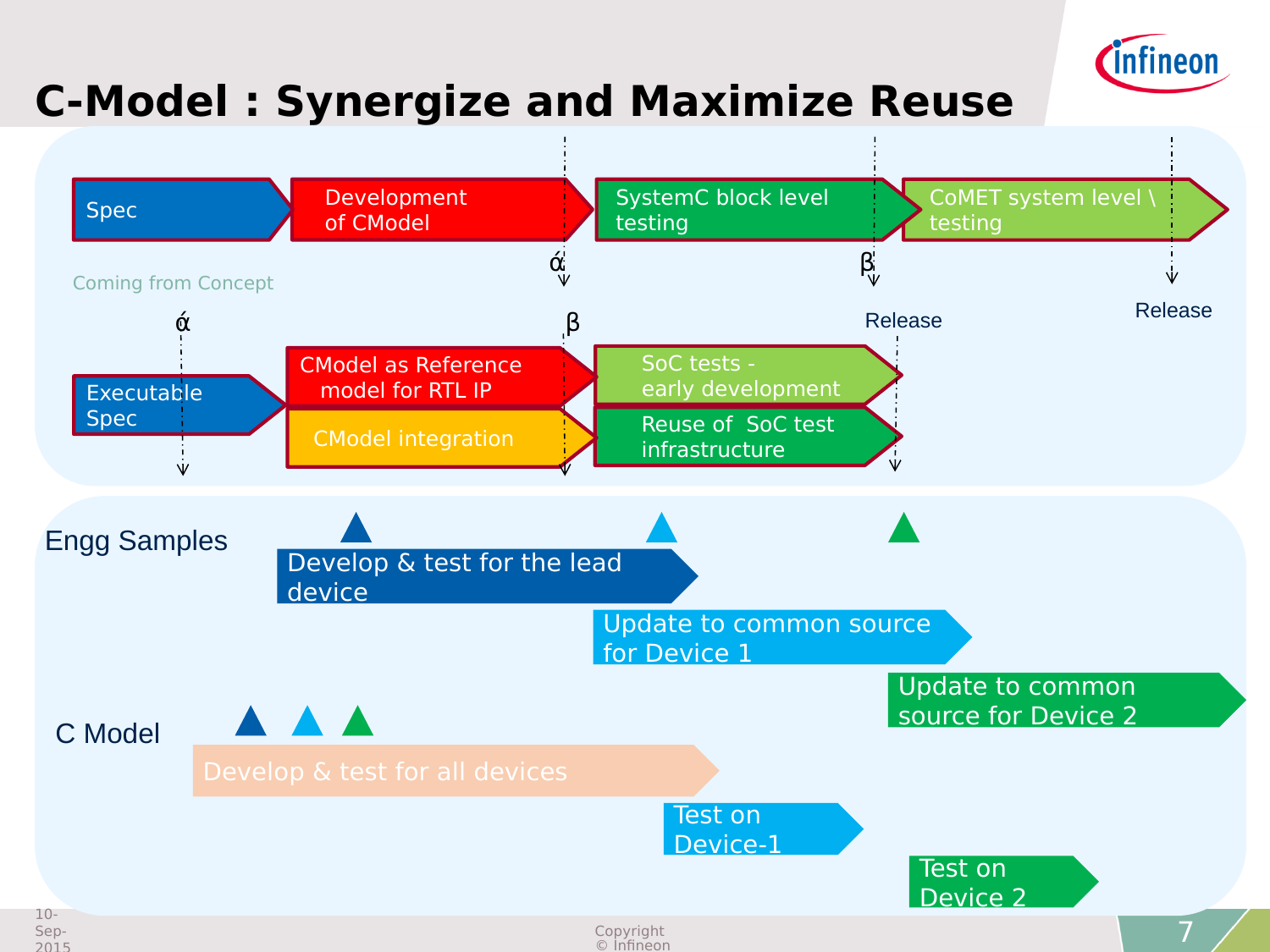

# C-Model : Synergize and Maximize Reuse

   Development
   of CModel
Spec
 SystemC block level
 testing
  CoMET system level \
  testing
ά
β
Coming from Concept
Release
Release
ά
β
     SoC tests -
     early development
CModel as Reference
   model for RTL IP
Executable Spec
     Reuse of  SoC test
     infrastructure
  CModel integration

Engg Samples

Develop & test for the lead device
Update to common source for Device 1
Update to common source for Device 2
C Model

Develop & test for all devices
Test on Device-1
Test on Device 2
 7
10-Sep-2015
Copyright © Infineon Technologies AG 2015. All rights reserved.